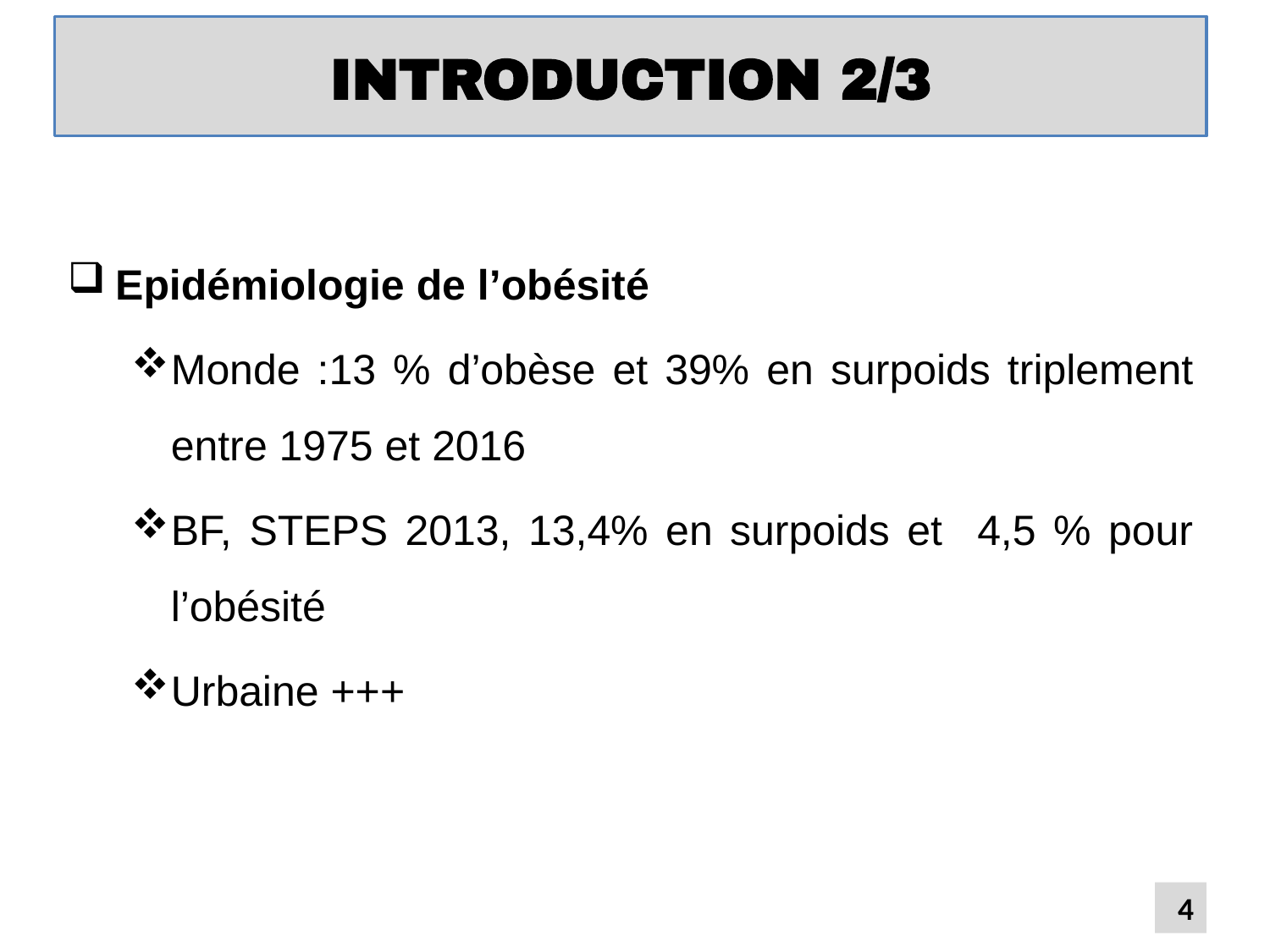

# INTRODUCTION 2/3
Epidémiologie de l’obésité
Monde :13 % d’obèse et 39% en surpoids triplement entre 1975 et 2016
BF, STEPS 2013, 13,4% en surpoids et  4,5 % pour l’obésité
Urbaine +++

4